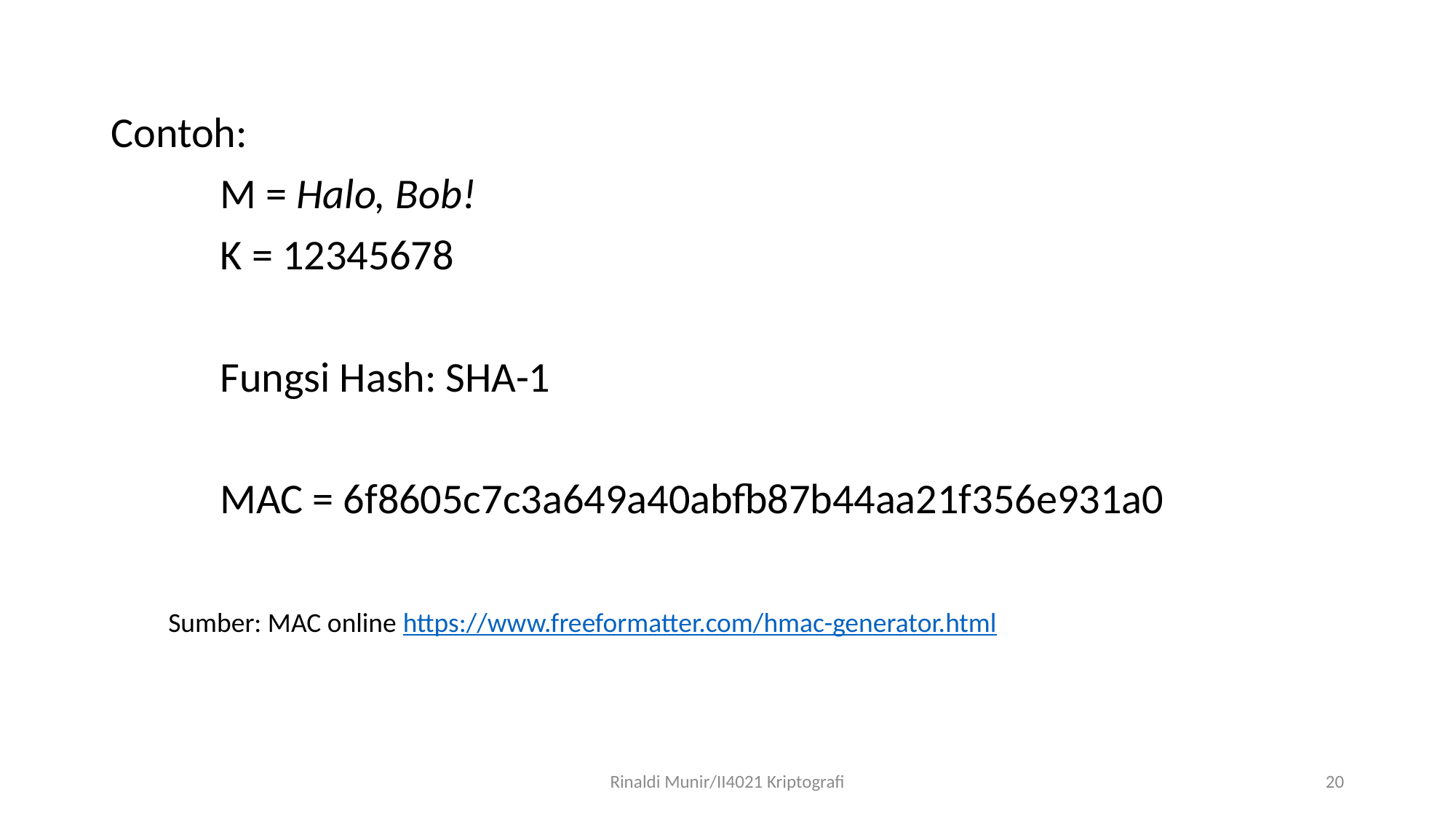

Contoh:
	M = Halo, Bob!
	K = 12345678

	Fungsi Hash: SHA-1

	MAC = 6f8605c7c3a649a40abfb87b44aa21f356e931a0
Sumber: MAC online https://www.freeformatter.com/hmac-generator.html
Rinaldi Munir/II4021 Kriptografi
20